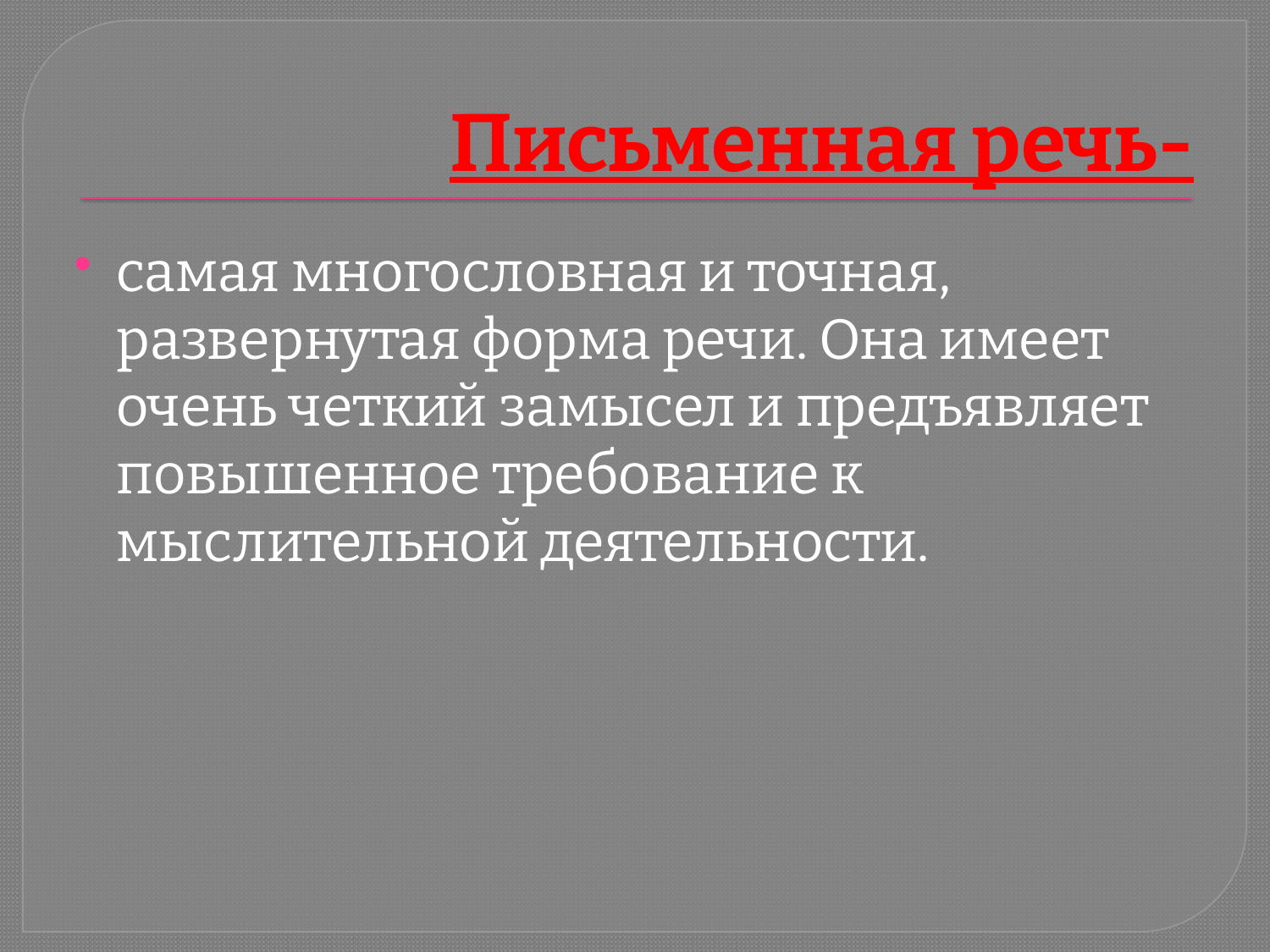

# Письменная речь-
самая многословная и точная, развернутая форма речи. Она имеет очень четкий замысел и предъявляет повышенное требование к мыслительной деятельности.